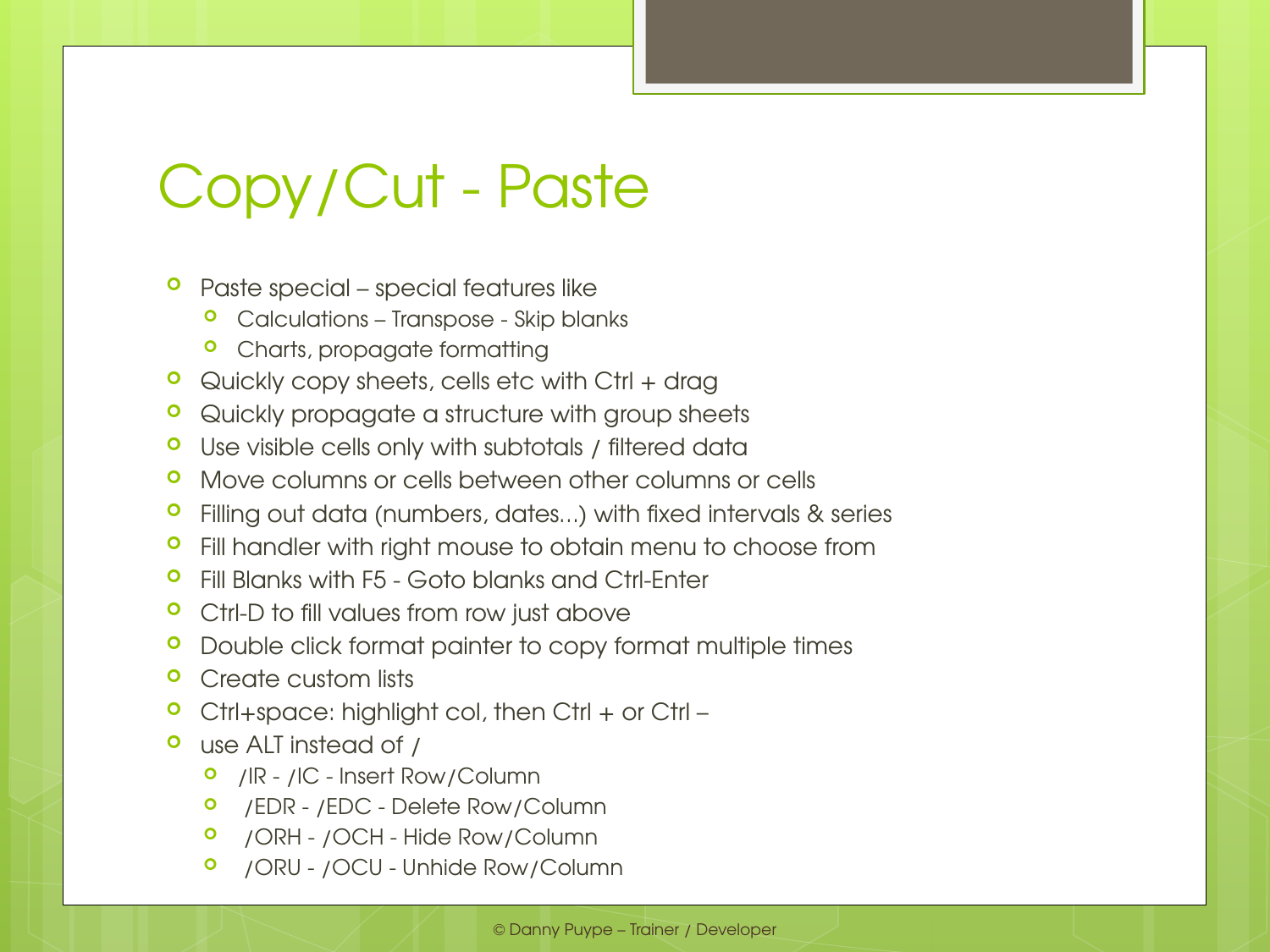

# Copy/Cut - Paste
Paste special – special features like
Calculations – Transpose - Skip blanks
Charts, propagate formatting
Quickly copy sheets, cells etc with Ctrl + drag
Quickly propagate a structure with group sheets
Use visible cells only with subtotals / filtered data
Move columns or cells between other columns or cells
Filling out data (numbers, dates…) with fixed intervals & series
Fill handler with right mouse to obtain menu to choose from
Fill Blanks with F5 - Goto blanks and Ctrl-Enter
Ctrl-D to fill values from row just above
Double click format painter to copy format multiple times
Create custom lists
Ctrl+space: highlight col, then Ctrl + or Ctrl –
use ALT instead of /
/IR - /IC - Insert Row/Column
 /EDR - /EDC - Delete Row/Column
 /ORH - /OCH - Hide Row/Column
 /ORU - /OCU - Unhide Row/Column